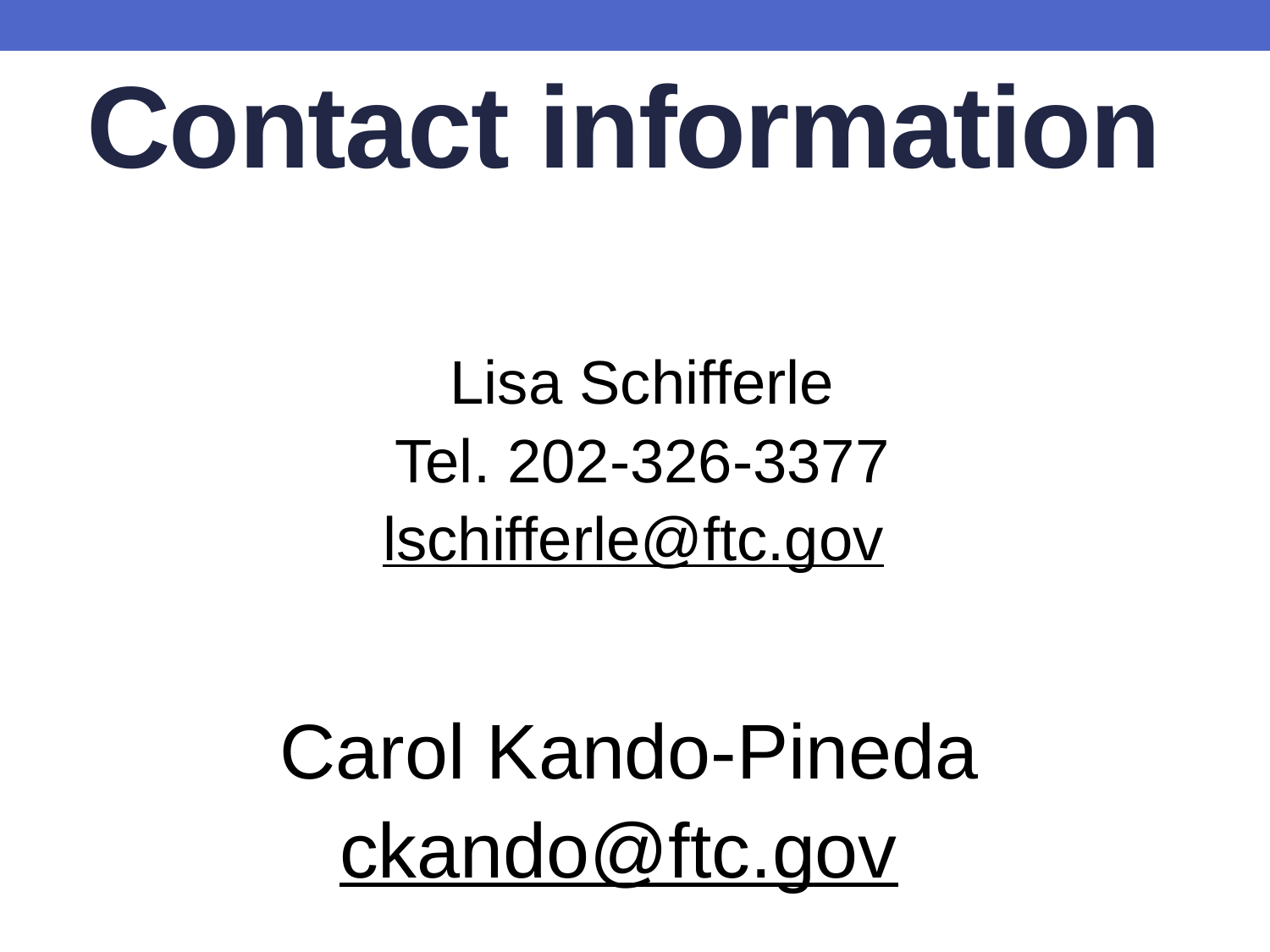

Contact information

Lisa Schifferle
Tel. 202-326-3377
lschifferle@ftc.gov

Carol Kando-Pineda
ckando@ftc.gov